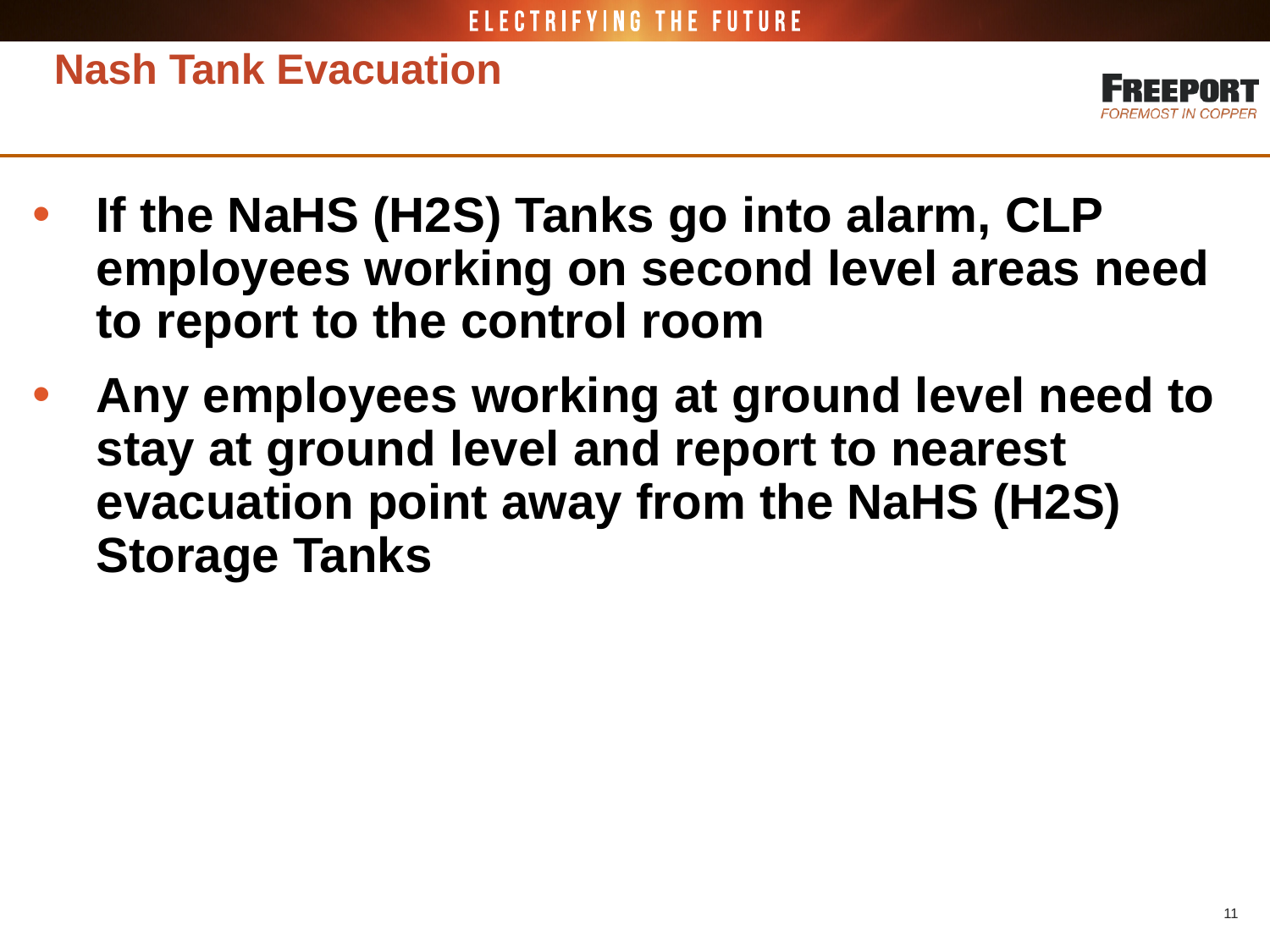

# Nash Tank Evacuation
If the NaHS (H2S) Tanks go into alarm, CLP employees working on second level areas need to report to the control room
Any employees working at ground level need to stay at ground level and report to nearest evacuation point away from the NaHS (H2S) Storage Tanks
11